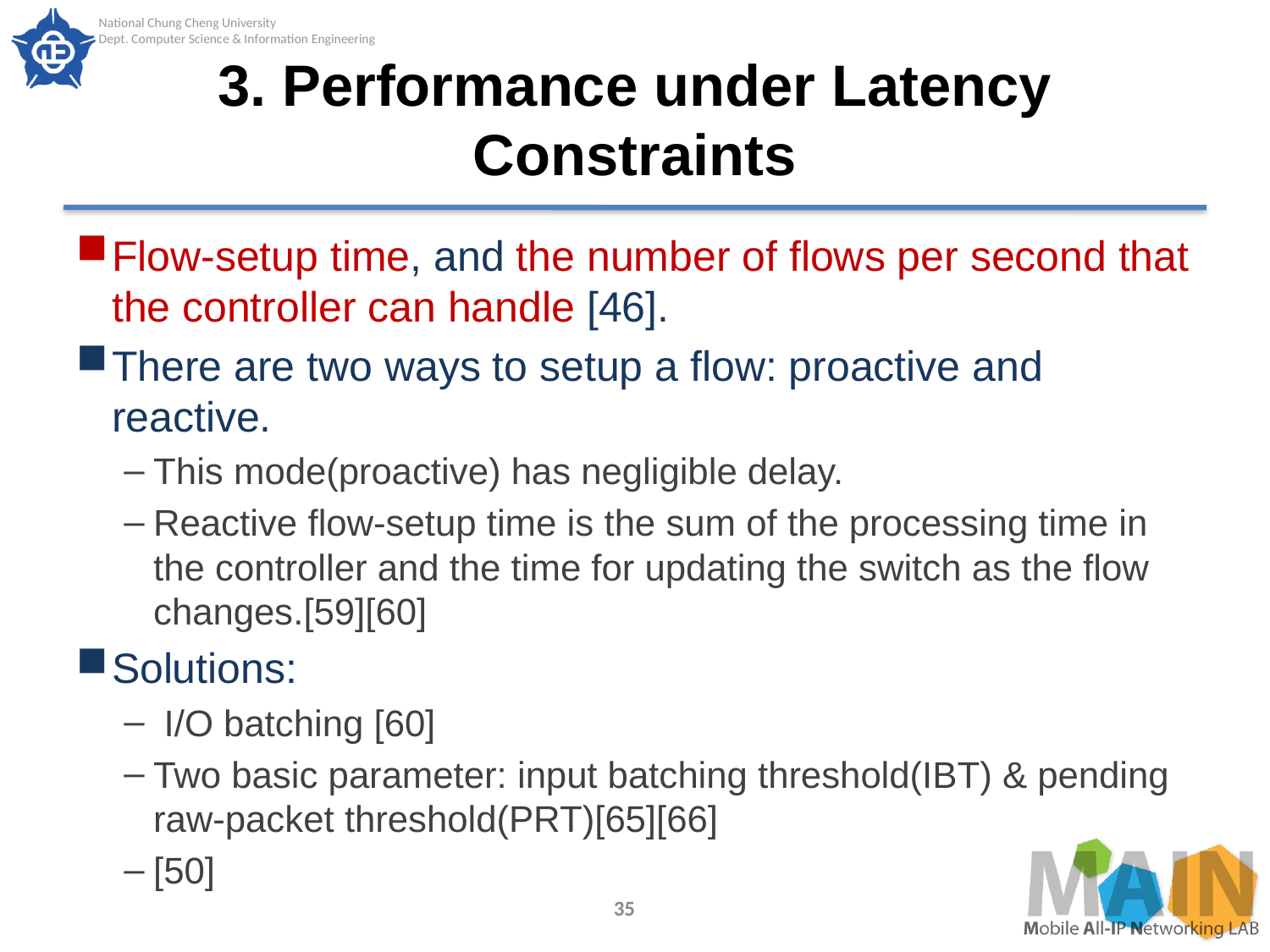

# 3. Performance under Latency Constraints
Flow-setup time, and the number of flows per second that the controller can handle [46].
There are two ways to setup a flow: proactive and reactive.
This mode(proactive) has negligible delay.
Reactive flow-setup time is the sum of the processing time in the controller and the time for updating the switch as the flow changes.[59][60]
Solutions:
 I/O batching [60]
Two basic parameter: input batching threshold(IBT) & pending raw-packet threshold(PRT)[65][66]
[50]

35